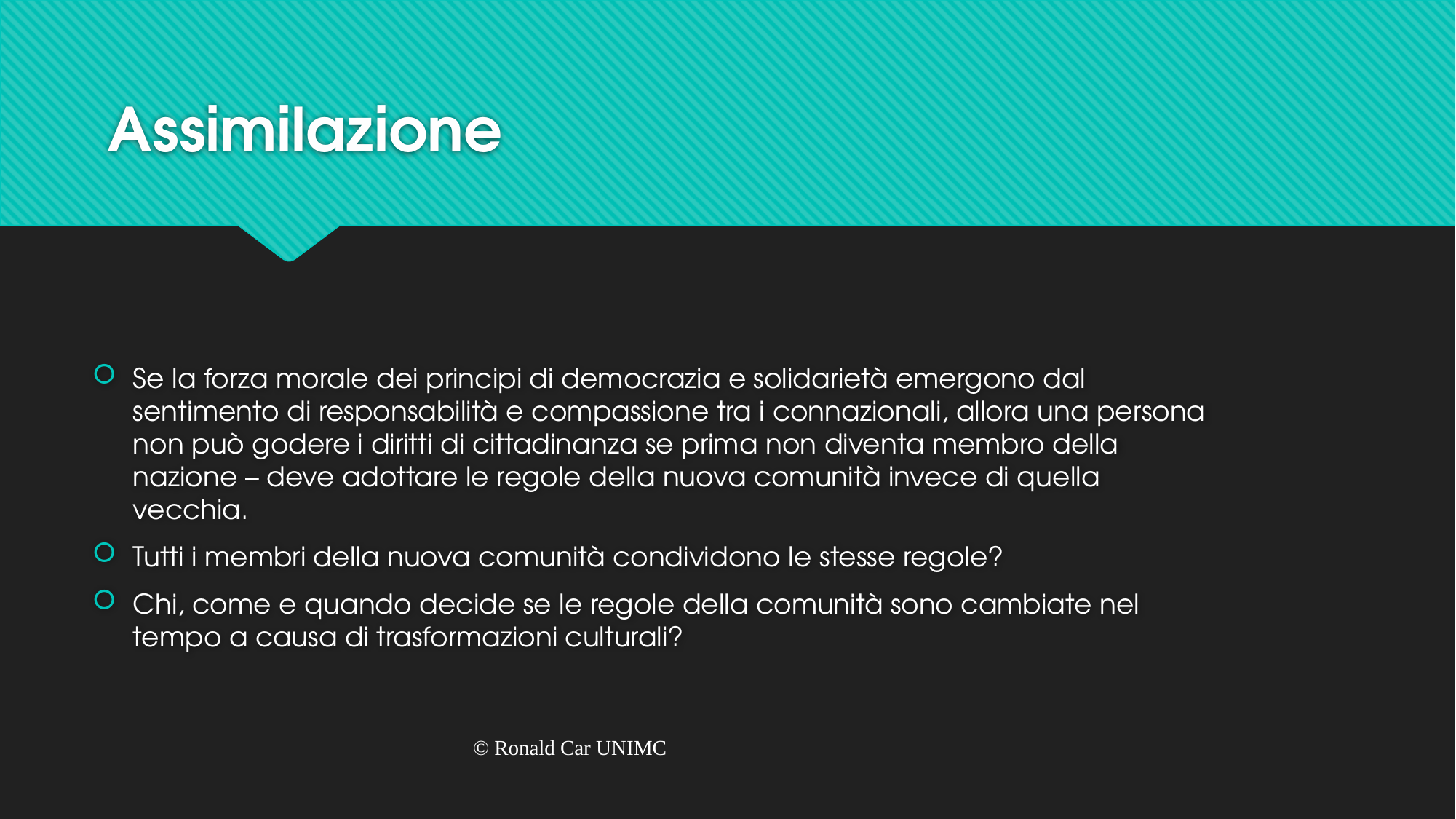

# Assimilazione
Se la forza morale dei principi di democrazia e solidarietà emergono dal sentimento di responsabilità e compassione tra i connazionali, allora una persona non può godere i diritti di cittadinanza se prima non diventa membro della nazione – deve adottare le regole della nuova comunità invece di quella vecchia.
Tutti i membri della nuova comunità condividono le stesse regole?
Chi, come e quando decide se le regole della comunità sono cambiate nel tempo a causa di trasformazioni culturali?
© Ronald Car UNIMC